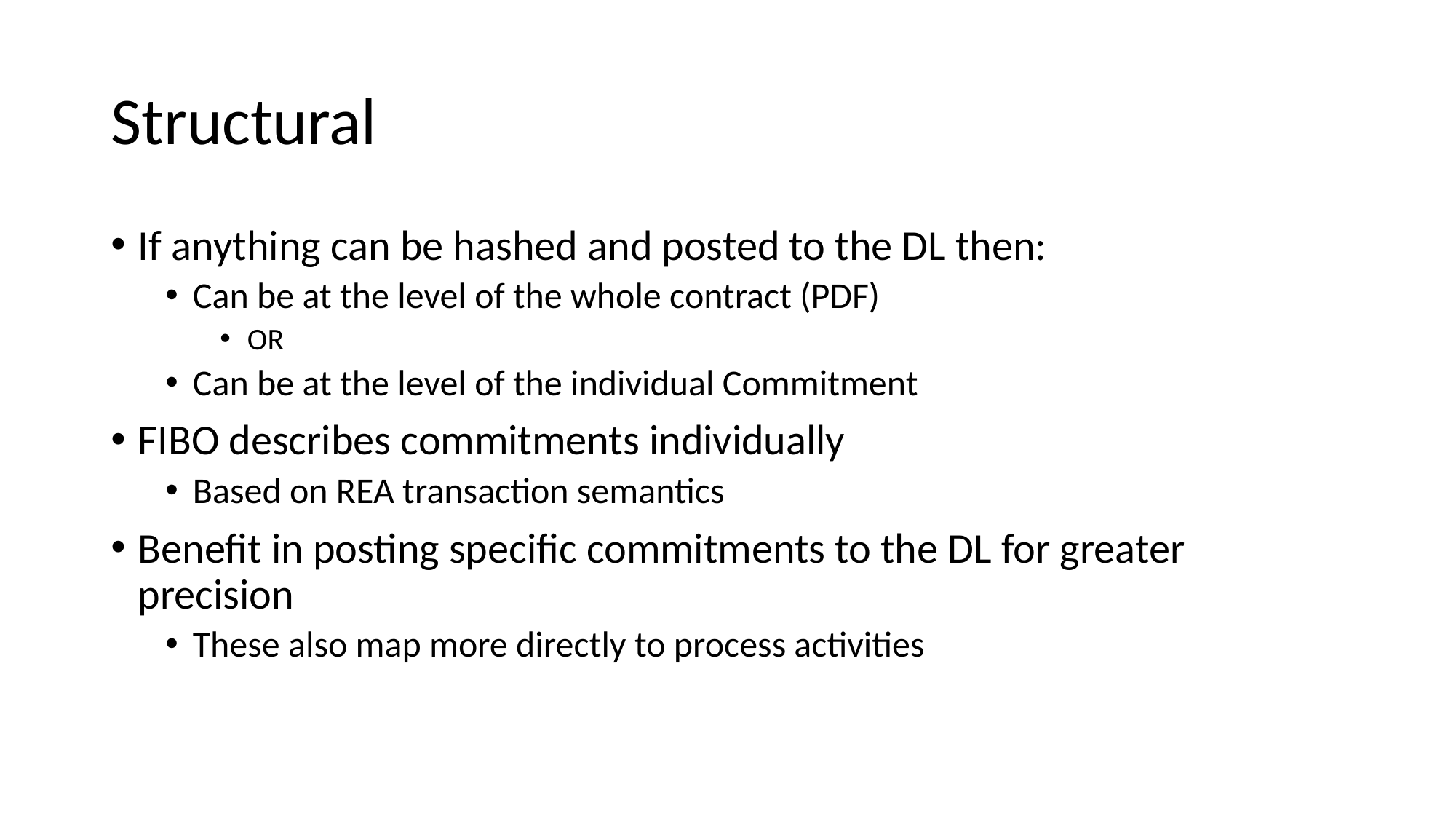

# Structural
If anything can be hashed and posted to the DL then:
Can be at the level of the whole contract (PDF)
OR
Can be at the level of the individual Commitment
FIBO describes commitments individually
Based on REA transaction semantics
Benefit in posting specific commitments to the DL for greater precision
These also map more directly to process activities